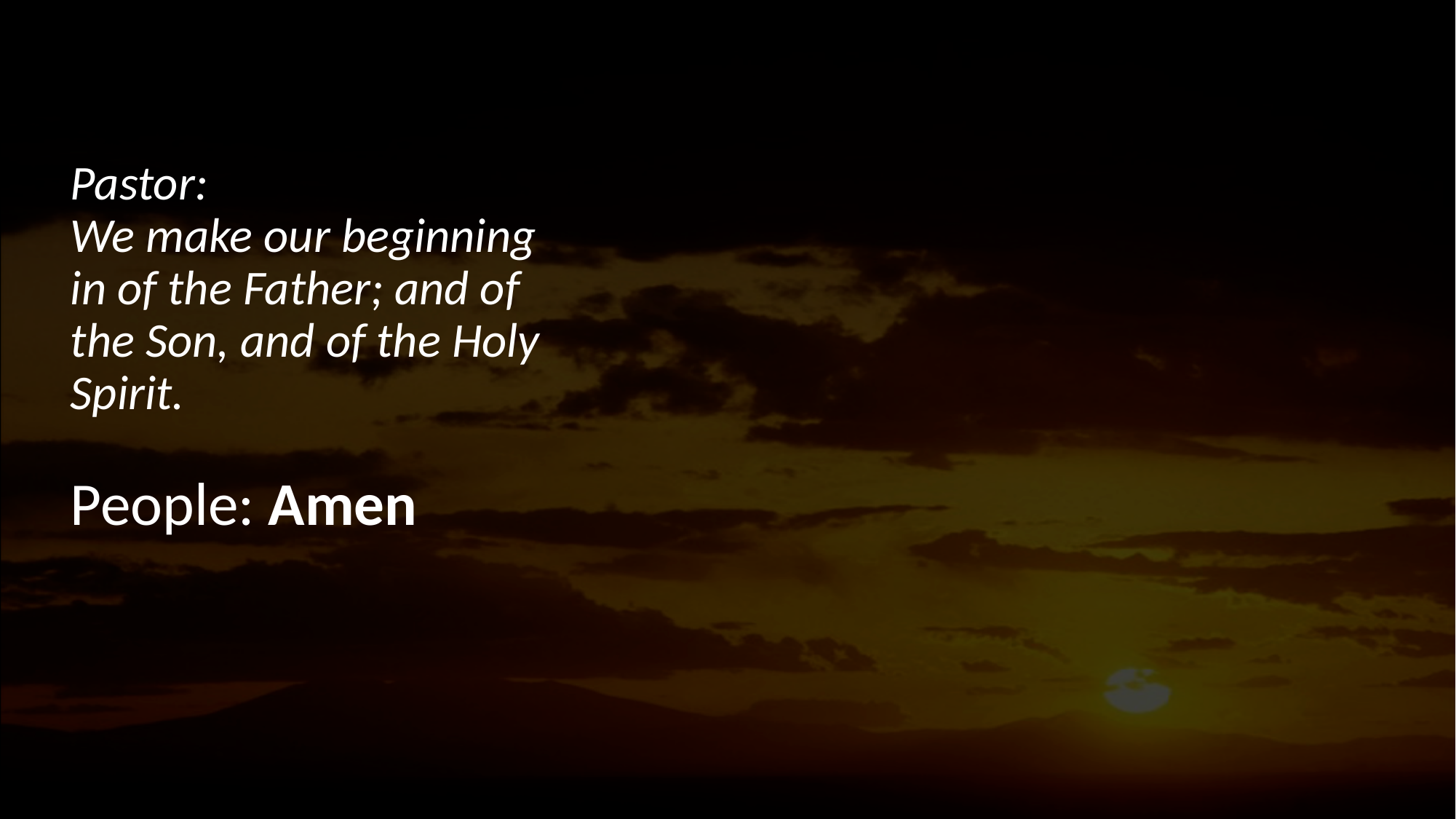

Pastor:
We make our beginning in of the Father; and of the Son, and of the Holy Spirit.
People: Amen